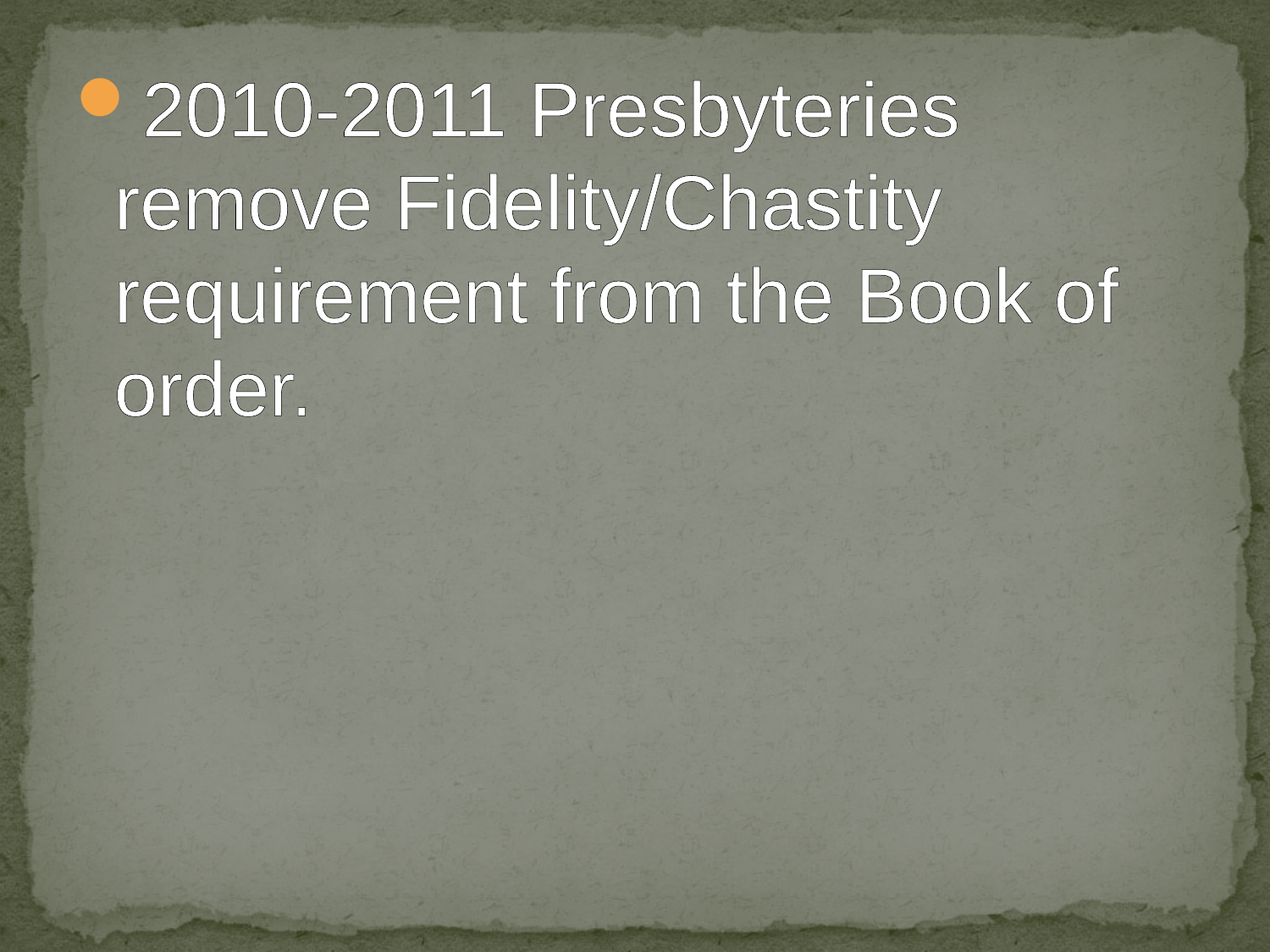

2010-2011 Presbyteries remove Fidelity/Chastity requirement from the Book of order.